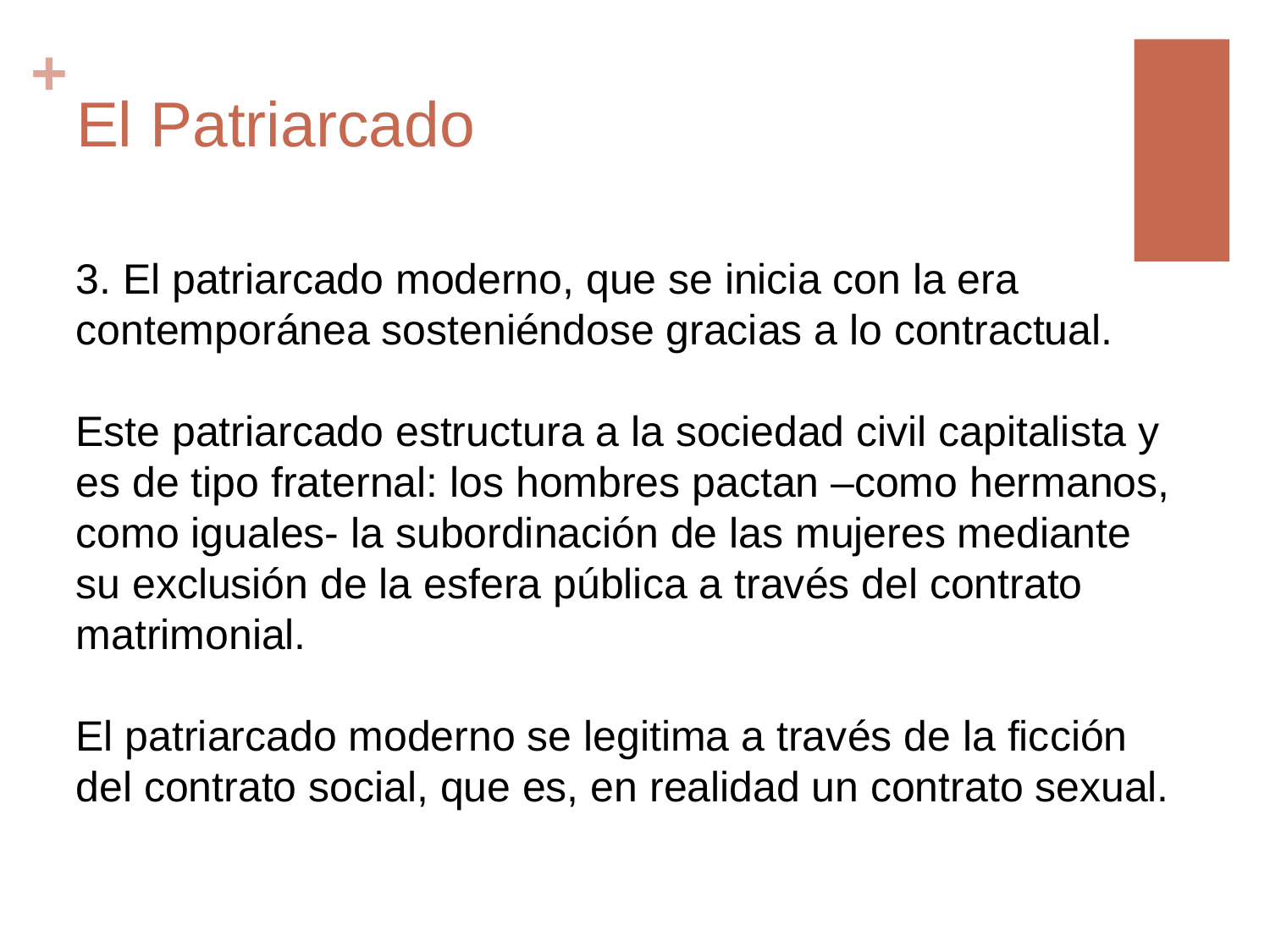

# El Patriarcado

3. El patriarcado moderno, que se inicia con la era contemporánea sosteniéndose gracias a lo contractual.

Este patriarcado estructura a la sociedad civil capitalista y es de tipo fraternal: los hombres pactan –como hermanos, como iguales- la subordinación de las mujeres mediante su exclusión de la esfera pública a través del contrato matrimonial.

El patriarcado moderno se legitima a través de la ficción del contrato social, que es, en realidad un contrato sexual.